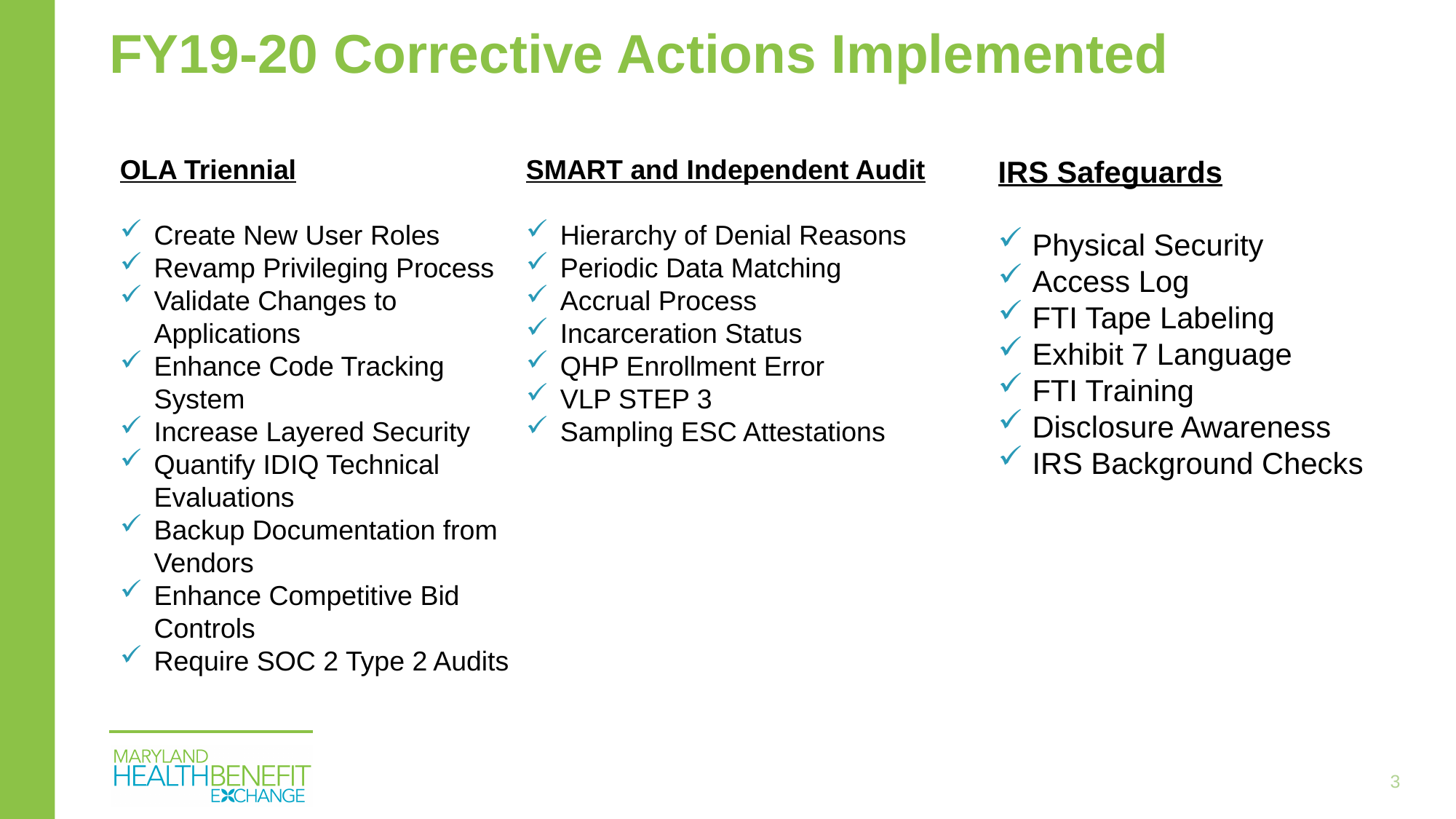

# FY19-20 Corrective Actions Implemented
Audit Status Report
OLA Triennial

Create New User Roles
Revamp Privileging Process
Validate Changes to Applications
Enhance Code Tracking System
Increase Layered Security
Quantify IDIQ Technical Evaluations
Backup Documentation from Vendors
Enhance Competitive Bid Controls
Require SOC 2 Type 2 Audits

SMART and Independent Audit

Hierarchy of Denial Reasons
Periodic Data Matching
Accrual Process
Incarceration Status
QHP Enrollment Error
VLP STEP 3
Sampling ESC Attestations
IRS Safeguards

Physical Security
Access Log
FTI Tape Labeling
Exhibit 7 Language
FTI Training
Disclosure Awareness
IRS Background Checks

3